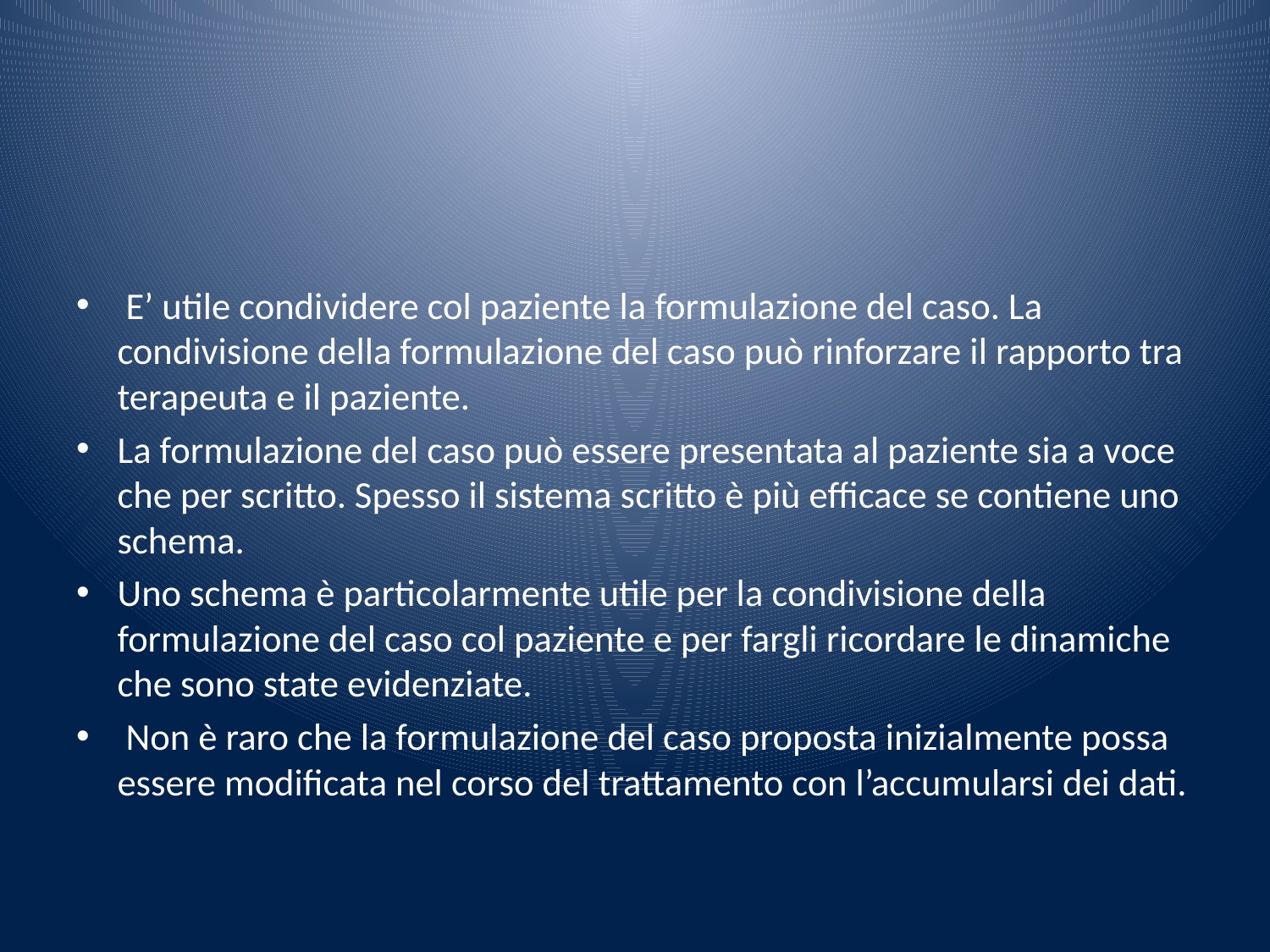

#

 E’ utile condividere col paziente la formulazione del caso. La condivisione della formulazione del caso può rinforzare il rapporto tra terapeuta e il paziente.
La formulazione del caso può essere presentata al paziente sia a voce che per scritto. Spesso il sistema scritto è più efficace se contiene uno schema.
Uno schema è particolarmente utile per la condivisione della formulazione del caso col paziente e per fargli ricordare le dinamiche che sono state evidenziate.
 Non è raro che la formulazione del caso proposta inizialmente possa essere modificata nel corso del trattamento con l’accumularsi dei dati.